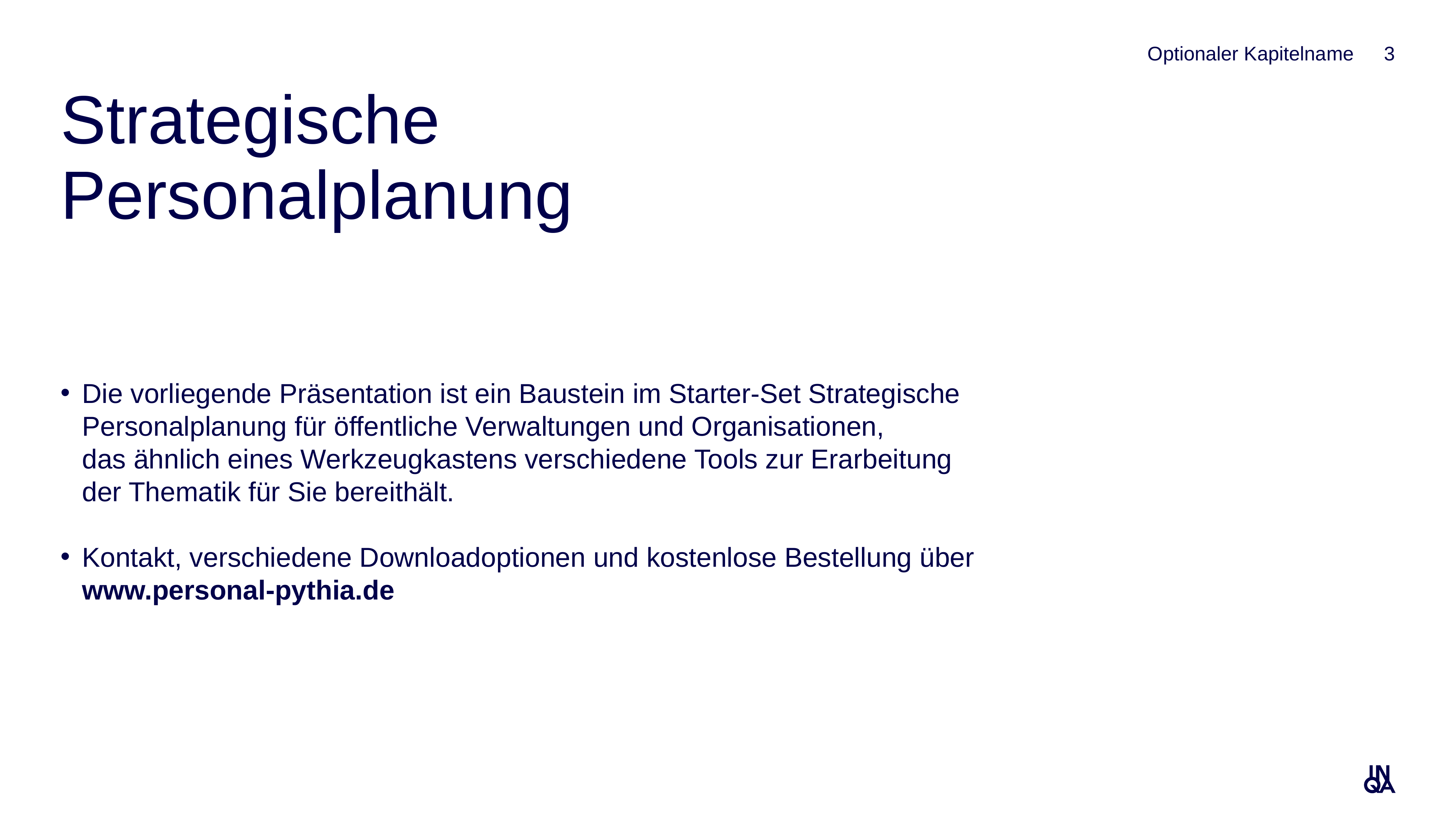

Optionaler Kapitelname
3
# Strategische Personalplanung
Die vorliegende Präsentation ist ein Baustein im Starter-Set Strategische Personalplanung für öffentliche Verwaltungen und Organisationen,
das ähnlich eines Werkzeugkastens verschiedene Tools zur Erarbeitung der Thematik für Sie bereithält.

Kontakt, verschiedene Downloadoptionen und kostenlose Bestellung über www.personal-pythia.de